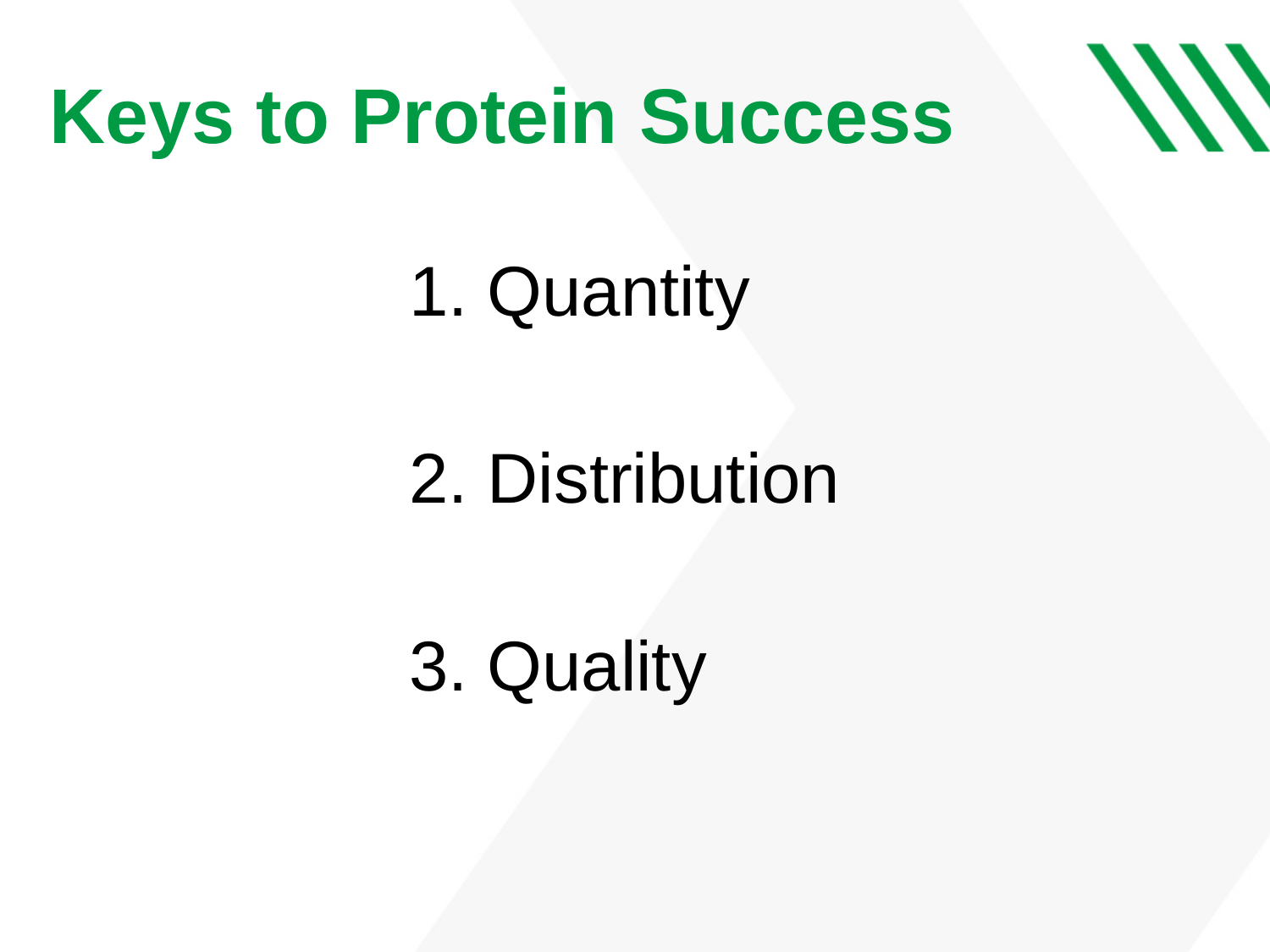

# Keys to Protein Success
1. Quantity

2. Distribution

3. Quality